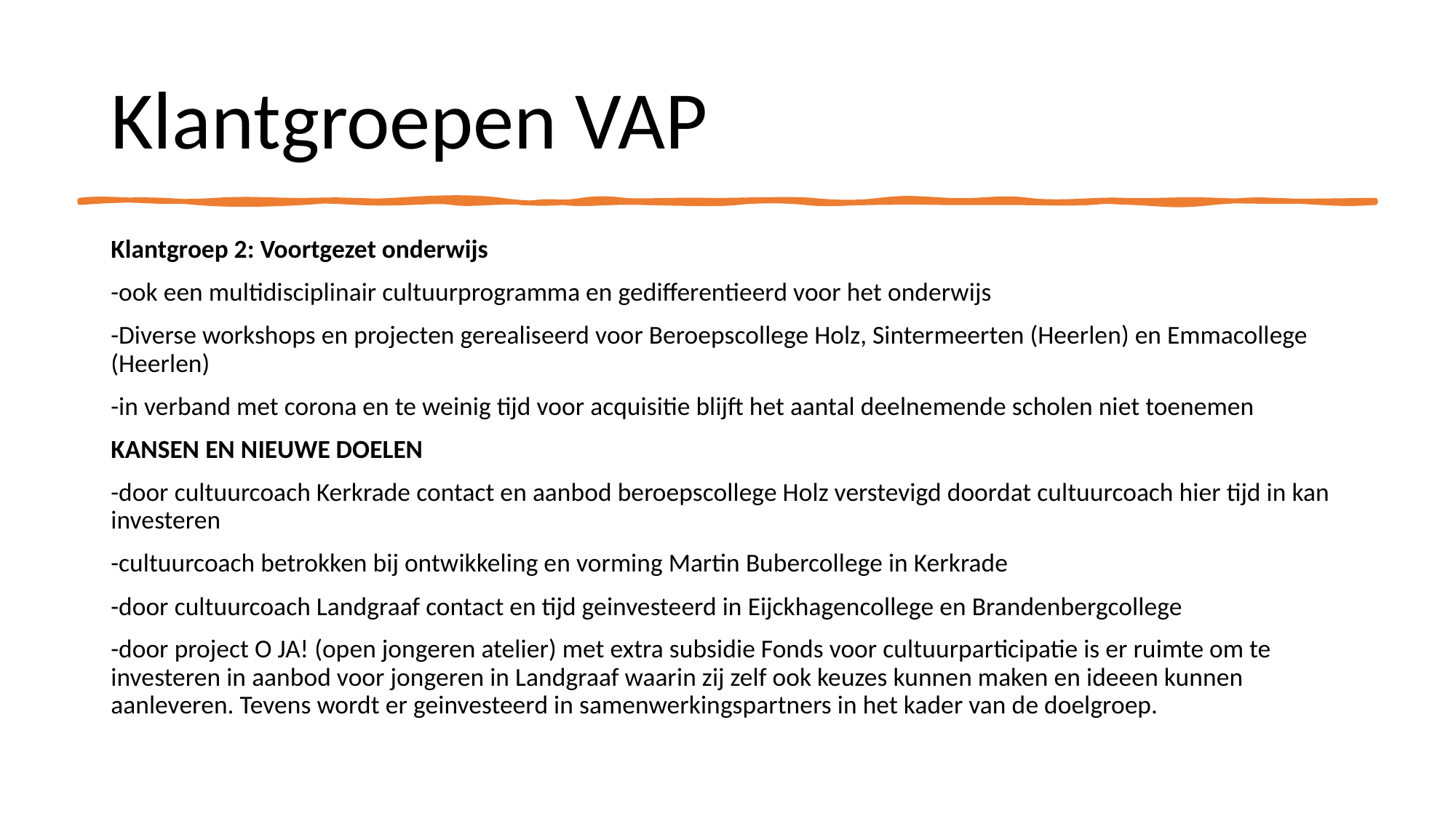

# Klantgroepen VAP

Klantgroep 2: Voortgezet onderwijs
-ook een multidisciplinair cultuurprogramma en gedifferentieerd voor het onderwijs
-Diverse workshops en projecten gerealiseerd voor Beroepscollege Holz, Sintermeerten (Heerlen) en Emmacollege (Heerlen)
-in verband met corona en te weinig tijd voor acquisitie blijft het aantal deelnemende scholen niet toenemen
KANSEN EN NIEUWE DOELEN
-door cultuurcoach Kerkrade contact en aanbod beroepscollege Holz verstevigd doordat cultuurcoach hier tijd in kan investeren
-cultuurcoach betrokken bij ontwikkeling en vorming Martin Bubercollege in Kerkrade
-door cultuurcoach Landgraaf contact en tijd geinvesteerd in Eijckhagencollege en Brandenbergcollege
-door project O JA! (open jongeren atelier) met extra subsidie Fonds voor cultuurparticipatie is er ruimte om te investeren in aanbod voor jongeren in Landgraaf waarin zij zelf ook keuzes kunnen maken en ideeen kunnen aanleveren. Tevens wordt er geinvesteerd in samenwerkingspartners in het kader van de doelgroep.